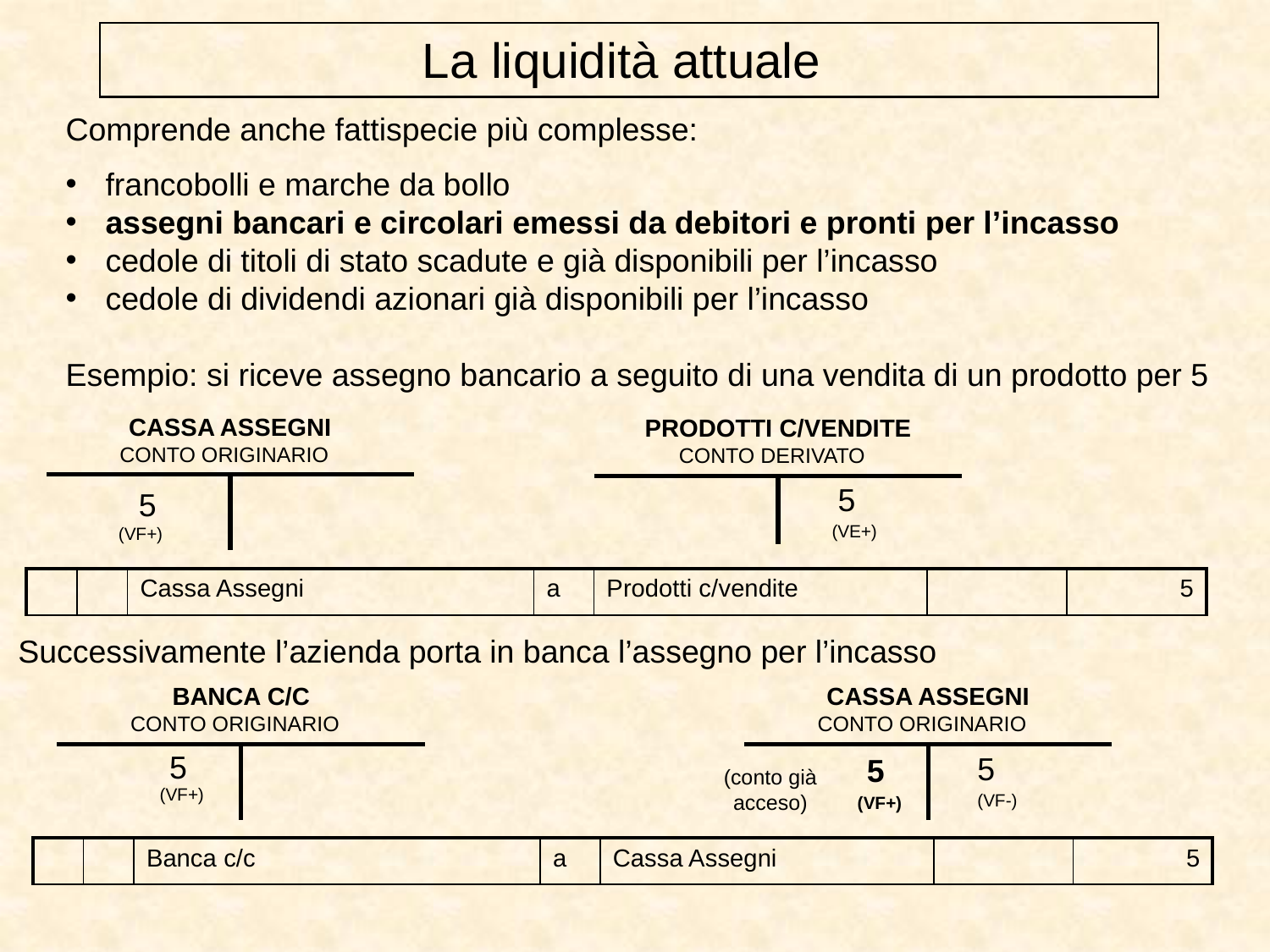

La liquidità attuale
Comprende anche fattispecie più complesse:

francobolli e marche da bollo
assegni bancari e circolari emessi da debitori e pronti per l’incasso
cedole di titoli di stato scadute e già disponibili per l’incasso
cedole di dividendi azionari già disponibili per l’incasso

Esempio: si riceve assegno bancario a seguito di una vendita di un prodotto per 5
CASSA ASSEGNI
CONTO ORIGINARIO
PRODOTTI C/VENDITE
CONTO DERIVATO
5
|  |  |
| --- | --- |
|  |  |
| --- | --- |
5
(VE+)
(VF+)
|  |  | Cassa Assegni | a | Prodotti c/vendite |  | 5 |
| --- | --- | --- | --- | --- | --- | --- |
Successivamente l’azienda porta in banca l’assegno per l’incasso
BANCA C/C
CONTO ORIGINARIO
CASSA ASSEGNI
CONTO ORIGINARIO
5
5
|  |  |
| --- | --- |
|  |  |
| --- | --- |
5
(conto già acceso)
(VF+)
(VF-)
(VF+)
|  |  | Banca c/c | a | Cassa Assegni |  | 5 |
| --- | --- | --- | --- | --- | --- | --- |